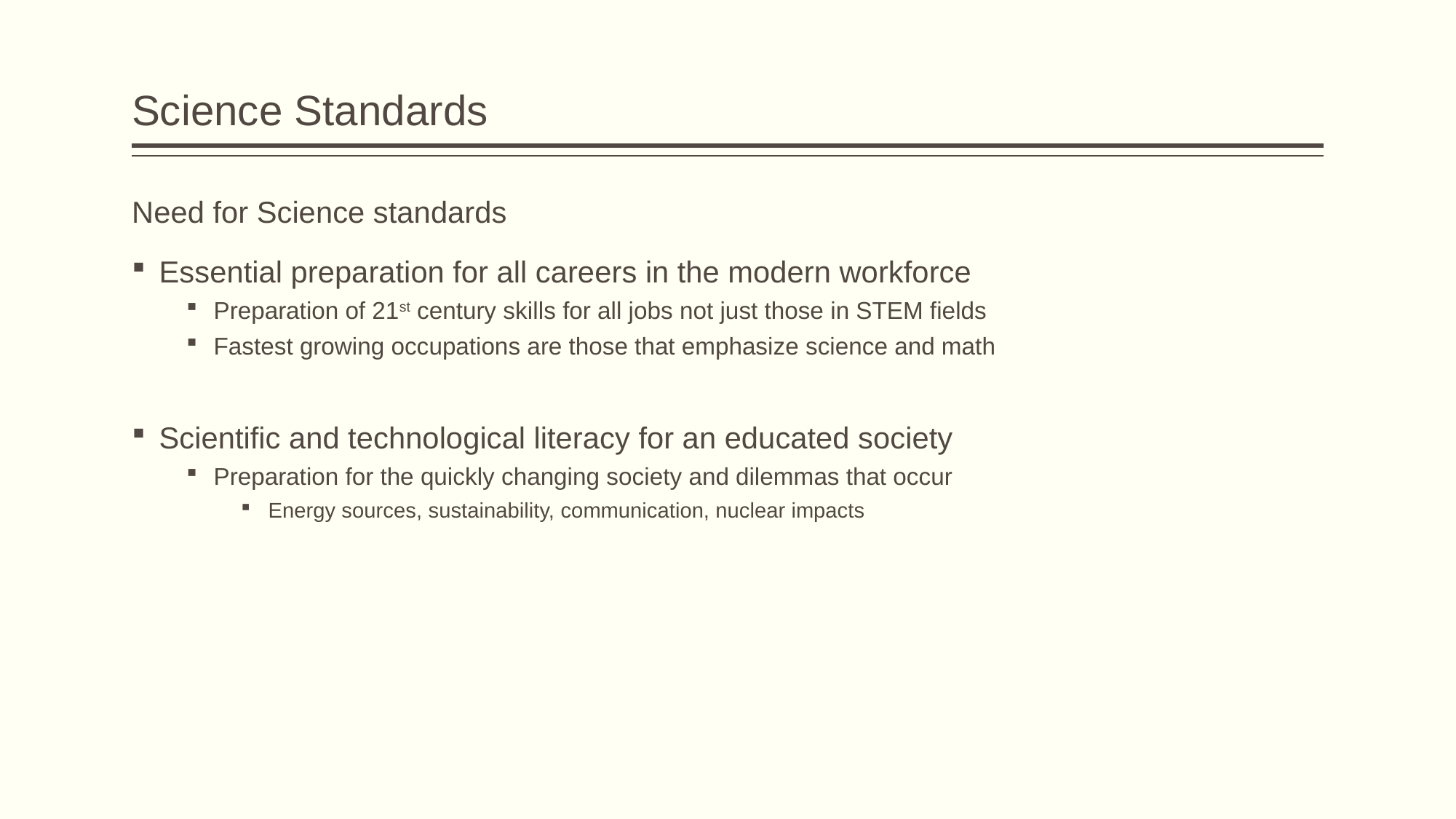

# Science Standards
Need for Science standards
Essential preparation for all careers in the modern workforce
Preparation of 21st century skills for all jobs not just those in STEM fields
Fastest growing occupations are those that emphasize science and math

Scientific and technological literacy for an educated society
Preparation for the quickly changing society and dilemmas that occur
Energy sources, sustainability, communication, nuclear impacts